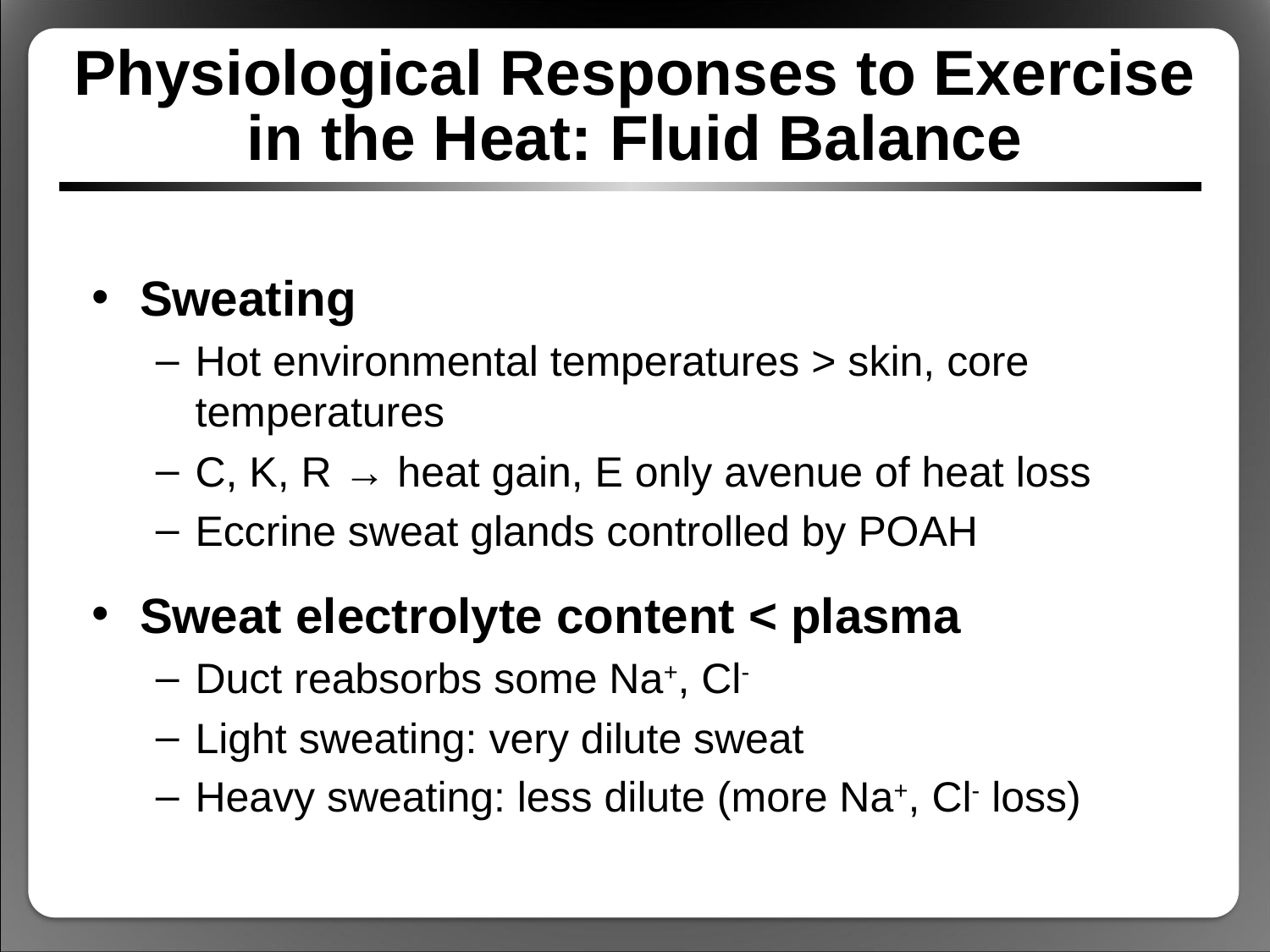

# Physiological Responses to Exercise in the Heat: Fluid Balance
Sweating
Hot environmental temperatures > skin, core temperatures
C, K, R → heat gain, E only avenue of heat loss
Eccrine sweat glands controlled by POAH

Sweat electrolyte content < plasma
Duct reabsorbs some Na+, Cl-
Light sweating: very dilute sweat
Heavy sweating: less dilute (more Na+, Cl- loss)